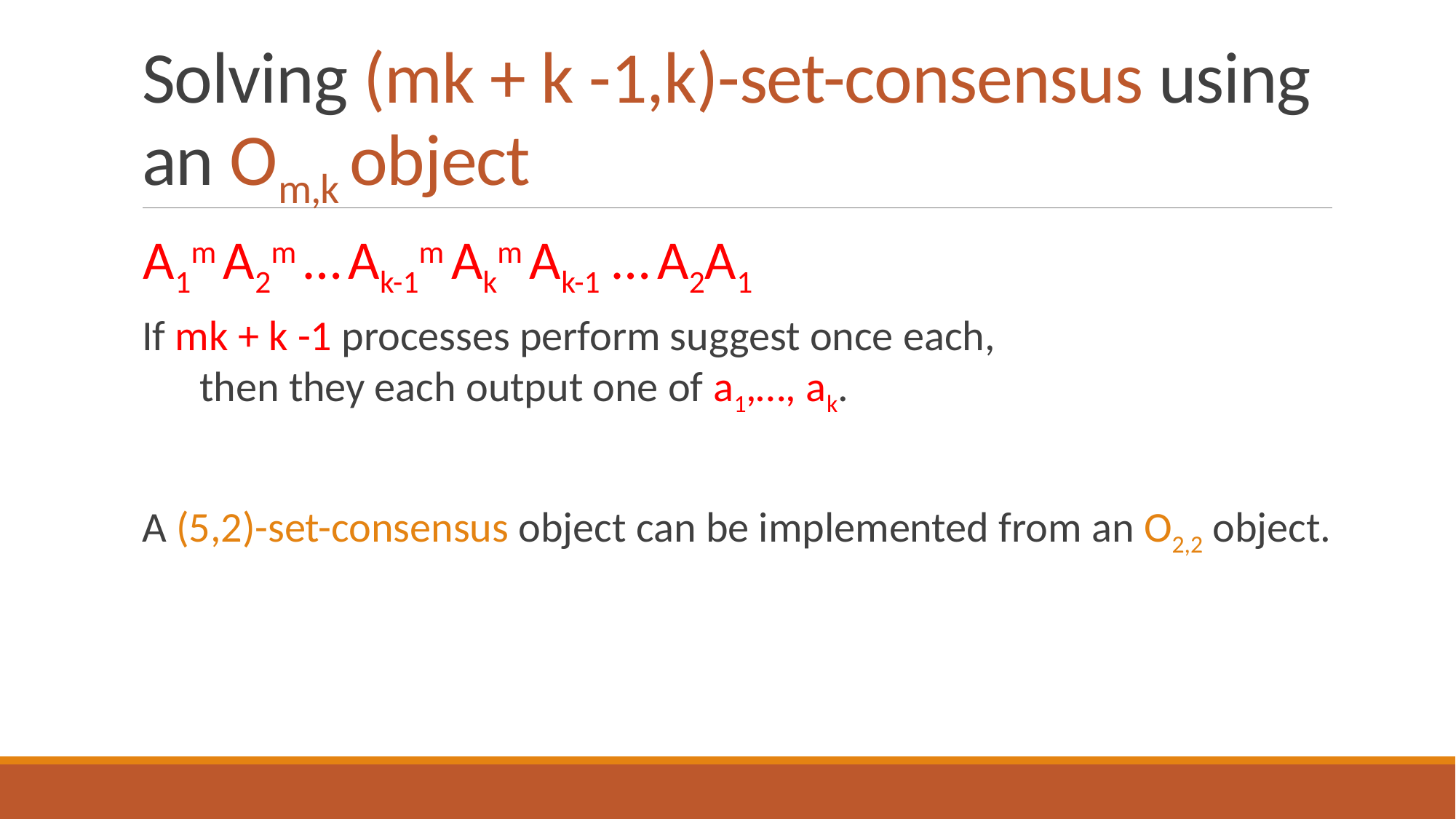

# Solving (mk + k -1,k)-set-consensus using an Om,k object
A1m A2m … Ak-1m Akm Ak-1 … A2A1
If mk + k -1 processes perform suggest once each,                                         then they each output one of a1,…, ak.

A (5,2)-set-consensus object can be implemented from an O2,2 object.